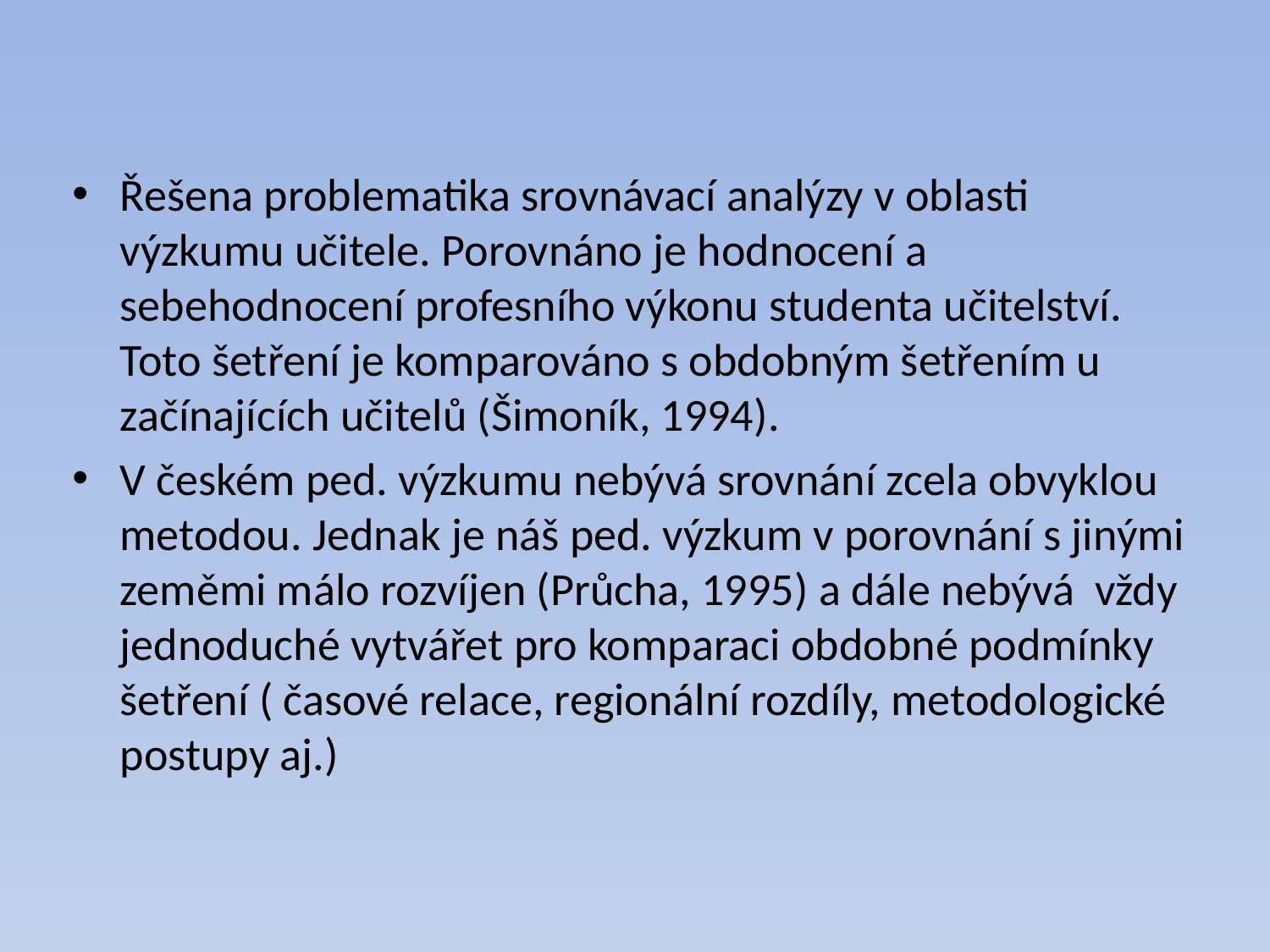

Řešena problematika srovnávací analýzy v oblasti výzkumu učitele. Porovnáno je hodnocení a sebehodnocení profesního výkonu studenta učitelství. Toto šetření je komparováno s obdobným šetřením u začínajících učitelů (Šimoník, 1994).
V českém ped. výzkumu nebývá srovnání zcela obvyklou metodou. Jednak je náš ped. výzkum v porovnání s jinými zeměmi málo rozvíjen (Průcha, 1995) a dále nebývá  vždy jednoduché vytvářet pro komparaci obdobné podmínky šetření ( časové relace, regionální rozdíly, metodologické postupy aj.)